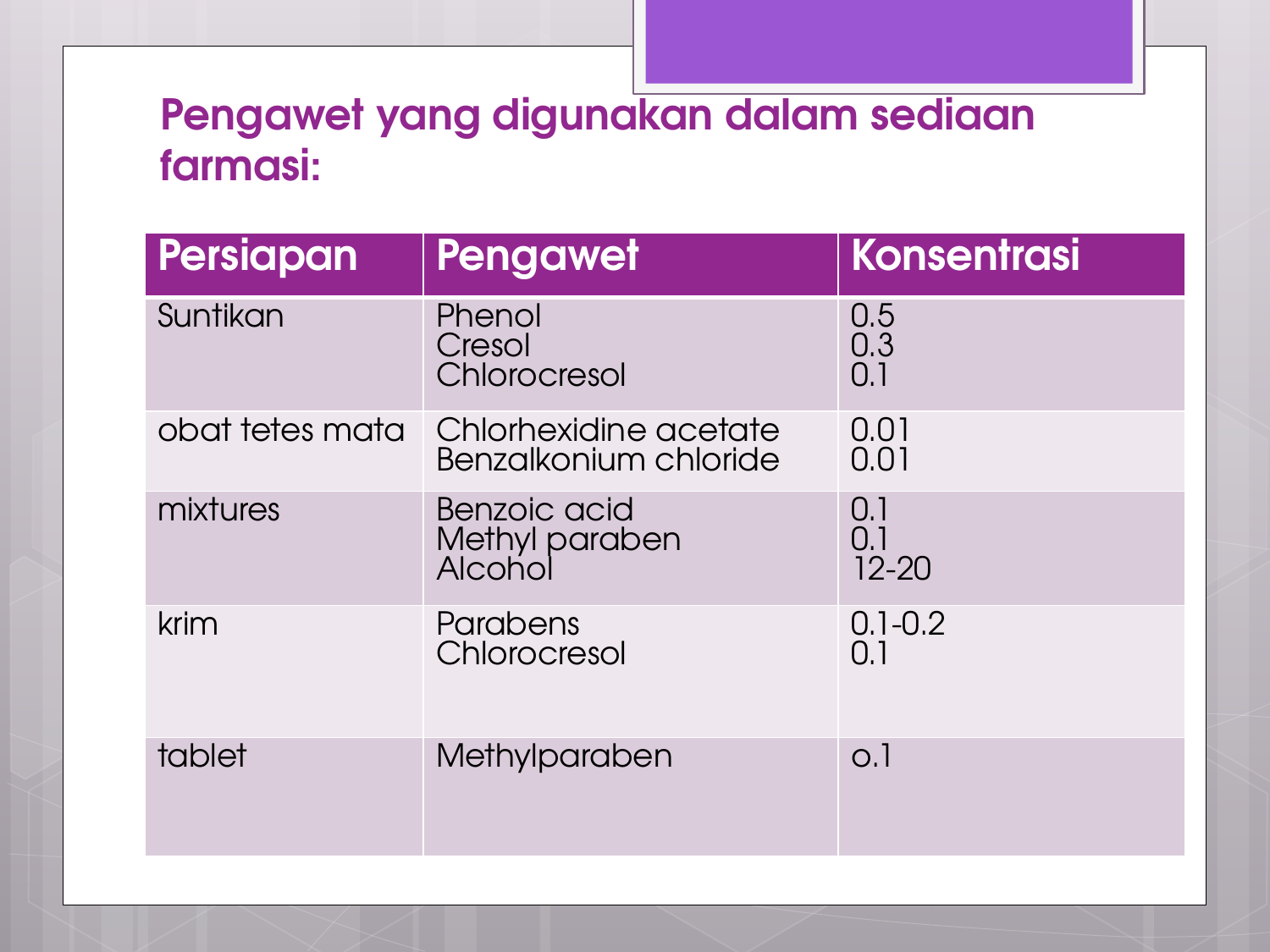

# Pengawet yang digunakan dalam sediaan farmasi:
| Persiapan | Pengawet | Konsentrasi |
| --- | --- | --- |
| Suntikan | Phenol Cresol Chlorocresol | 0.5 0.3 0.1 |
| obat tetes mata | Chlorhexidine acetate Benzalkonium chloride | 0.01 0.01 |
| mixtures | Benzoic acid Methyl paraben Alcohol | 0.1 0.1 12-20 |
| krim | Parabens Chlorocresol | 0.1-0.2 0.1 |
| tablet | Methylparaben | o.1 |